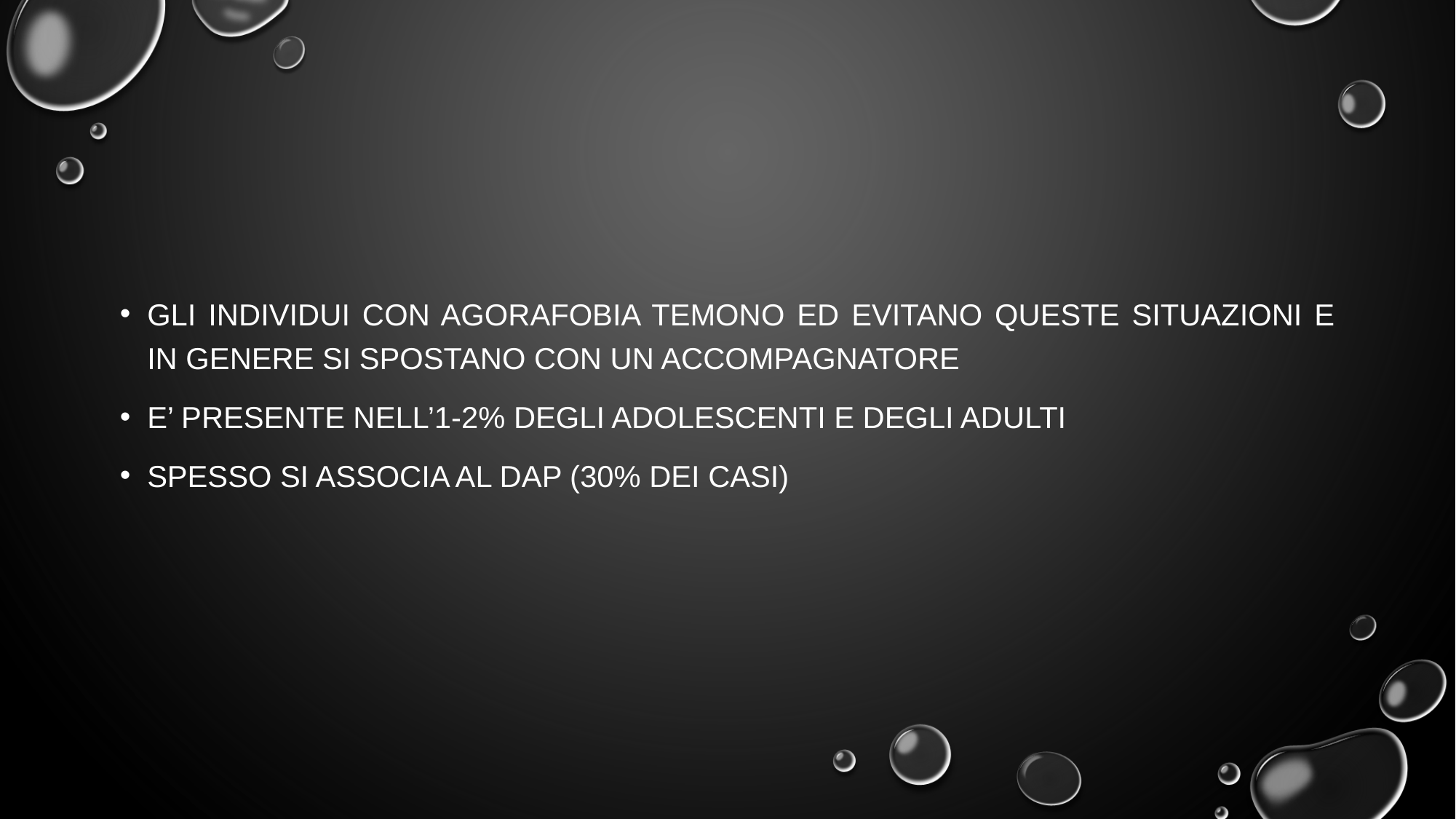

#
Gli individui con agorafobia temono ed evitano queste situazioni e in genere si spostano con un accompagnatore
E’ presente nell’1-2% degli adolescenti e degli adulti
Spesso si associa al DAP (30% dei casi)